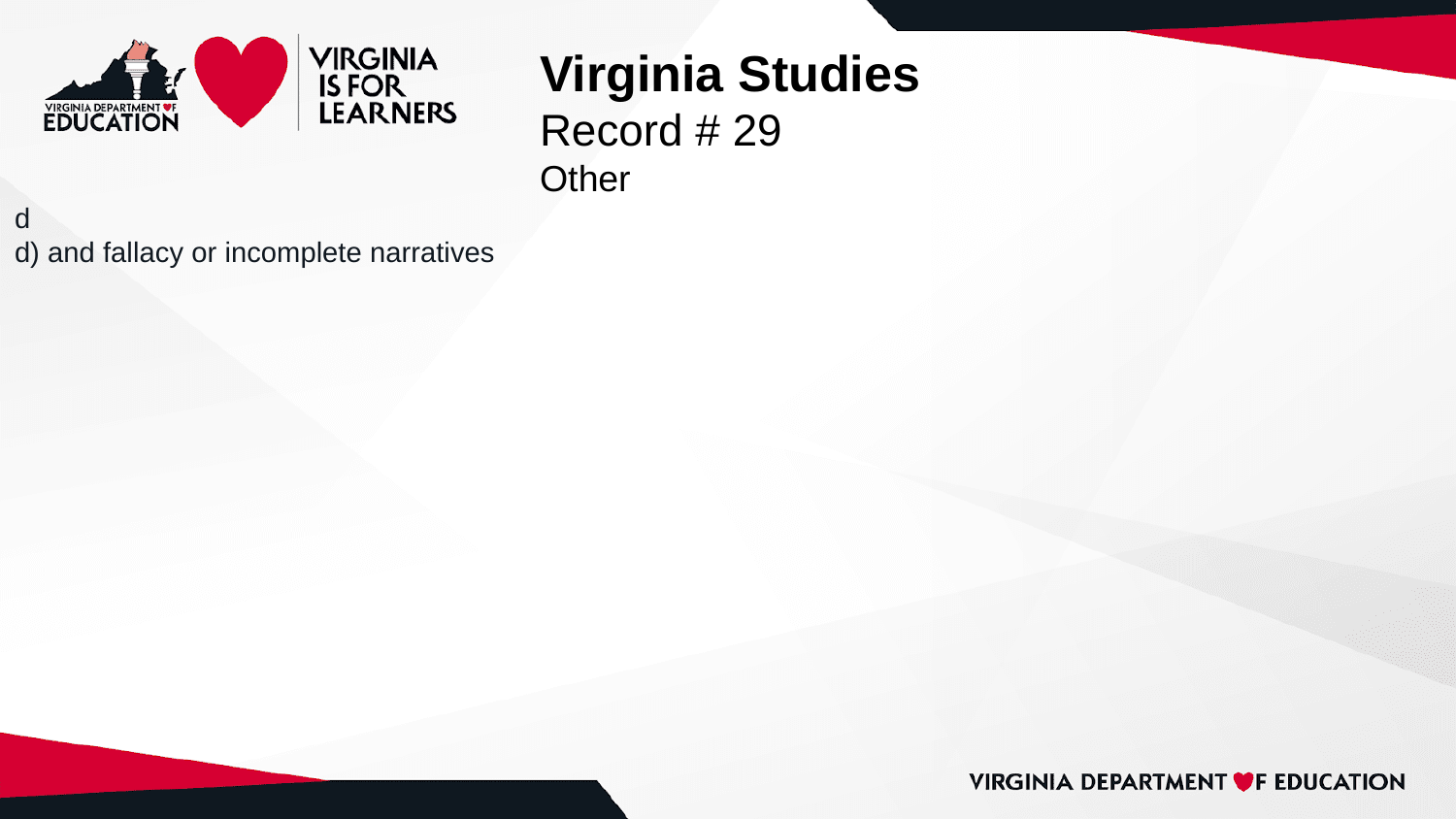

# Virginia Studies
Record # 29
Other
d
d) and fallacy or incomplete narratives